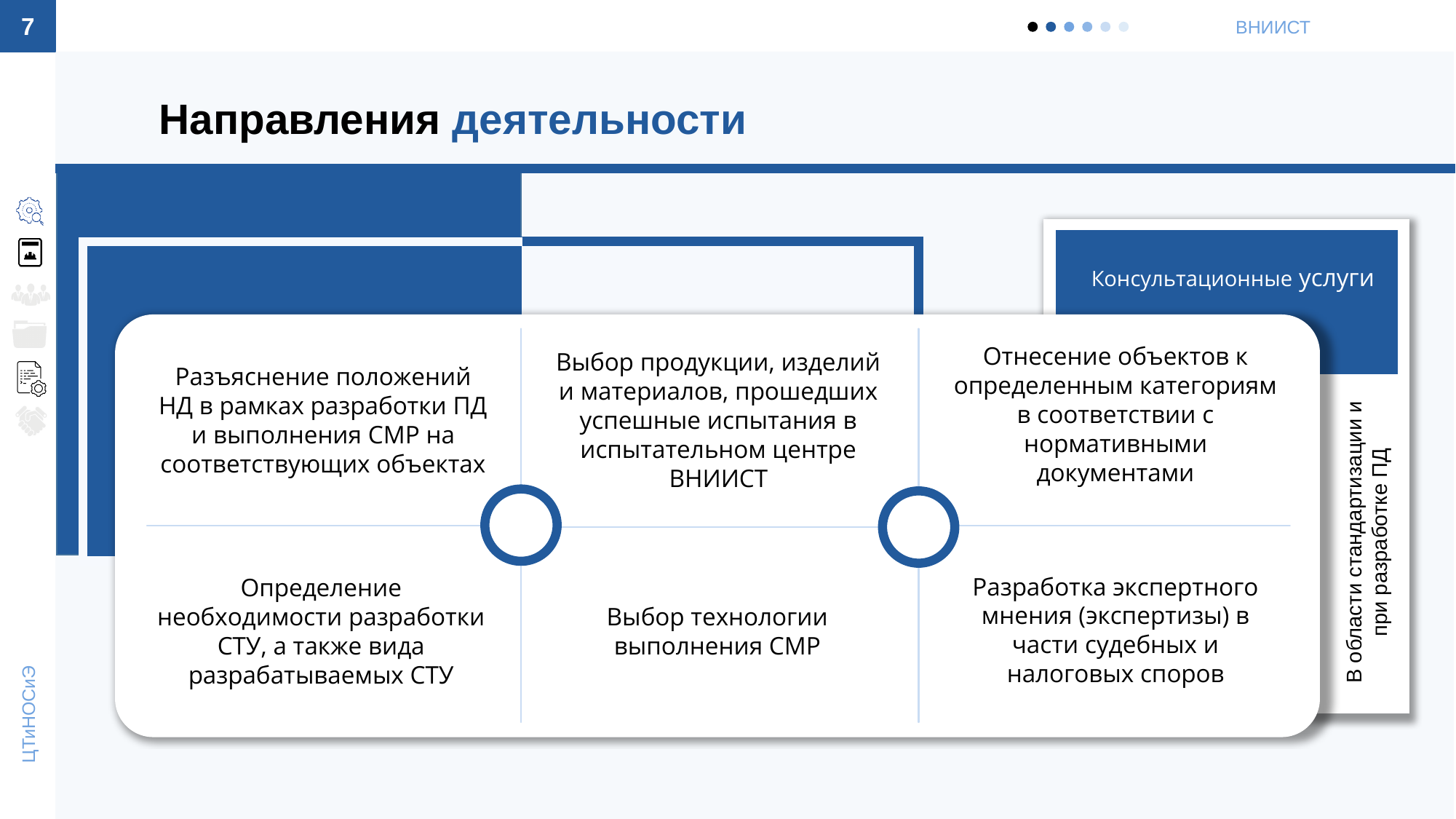

7
Направления деятельности

с

Консультационные услуги
с
Отнесение объектов к определенным категориям в соответствии с нормативными документами
Выбор продукции, изделий и материалов, прошедших успешные испытания в испытательном центре ВНИИСТ
Разъяснение положений НД в рамках разработки ПД и выполнения СМР на соответствующих объектах

В области стандартизации и при разработке ПД
Разработка экспертного мнения (экспертизы) в части судебных и налоговых споров
Определение необходимости разработки СТУ, а также вида разрабатываемых СТУ
Выбор технологии выполнения СМР